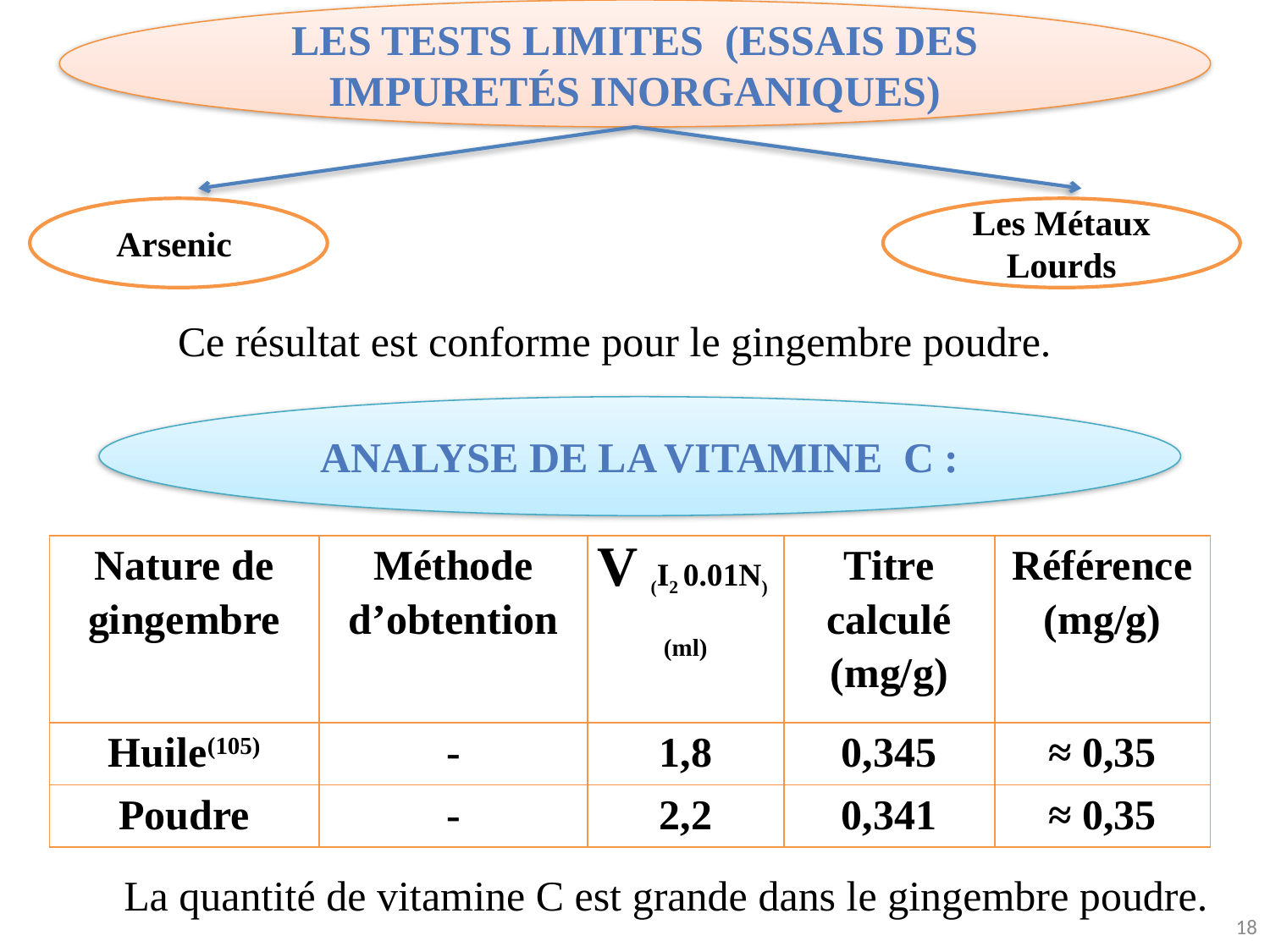

Les tests limites  (Essais des impuretés inorganiques)
Arsenic
Les Métaux Lourds
 Ce résultat est conforme pour le gingembre poudre.
Analyse de la vitamine  C :
| Nature de gingembre | Méthode d’obtention | V (I2 0.01N) (ml) | Titre calculé (mg/g) | Référence (mg/g) |
| --- | --- | --- | --- | --- |
| Huile(105) | - | 1,8 | 0,345 | ≈ 0,35 |
| Poudre | - | 2,2 | 0,341 | ≈ 0,35 |
La quantité de vitamine C est grande dans le gingembre poudre.
18